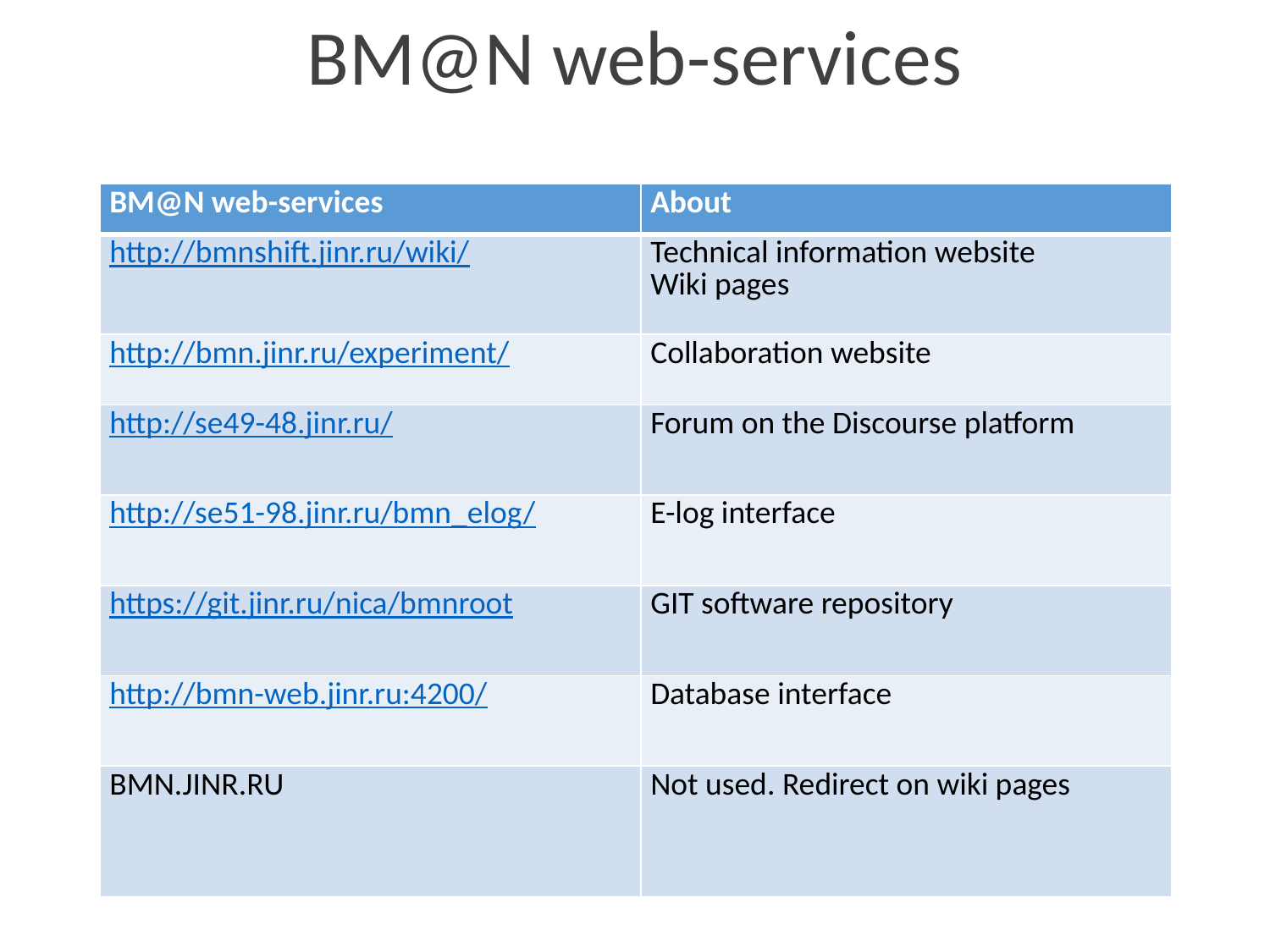

BM@N web-services
| BM@N web-services | About |
| --- | --- |
| http://bmnshift.jinr.ru/wiki/ | Technical information website Wiki pages |
| http://bmn.jinr.ru/experiment/ | Collaboration website |
| http://se49-48.jinr.ru/ | Forum on the Discourse platform |
| http://se51-98.jinr.ru/bmn\_elog/ | E-log interface |
| https://git.jinr.ru/nica/bmnroot | GIT software repository |
| http://bmn-web.jinr.ru:4200/ | Database interface |
| BMN.JINR.RU | Not used. Redirect on wiki pages |